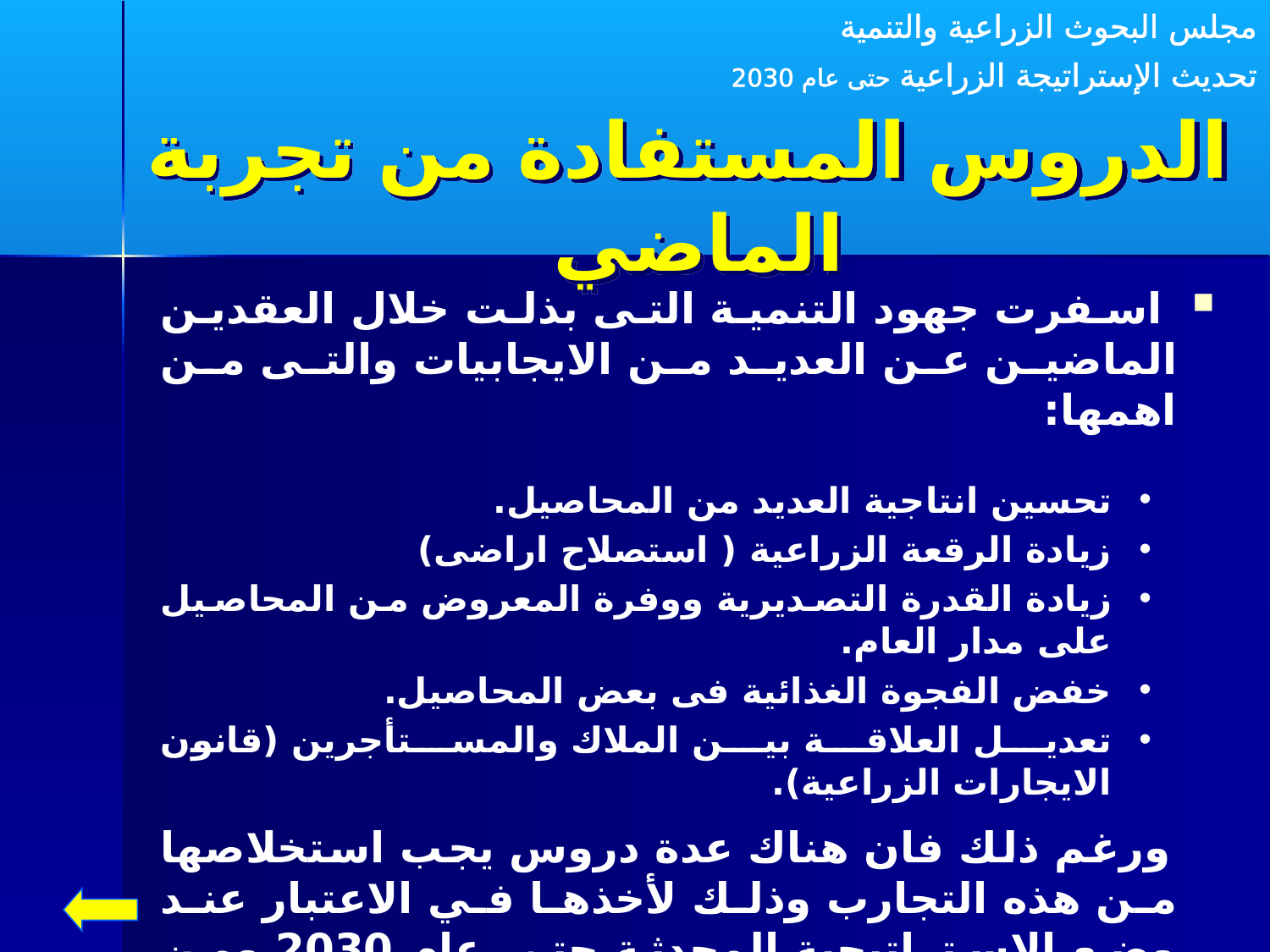

مجلس البحوث الزراعية والتنمية
تحديث الإستراتيجة الزراعية حتى عام 2030
# الدروس المستفادة من تجربة الماضي
 اسفرت جهود التنمية التى بذلت خلال العقدين الماضين عن العديد من الايجابيات والتى من اهمها:

تحسين انتاجية العديد من المحاصيل.
زيادة الرقعة الزراعية ( استصلاح اراضى)
زيادة القدرة التصديرية ووفرة المعروض من المحاصيل على مدار العام.
خفض الفجوة الغذائية فى بعض المحاصيل.
تعديل العلاقة بين الملاك والمستأجرين (قانون الايجارات الزراعية).

   ورغم ذلك فان هناك عدة دروس يجب استخلاصها من هذه التجارب وذلك لأخذها في الاعتبار عند وضع الاستراتيجية المحدثة حتى عام 2030 ومن بين هذه الدروس ما يلــــــــي :